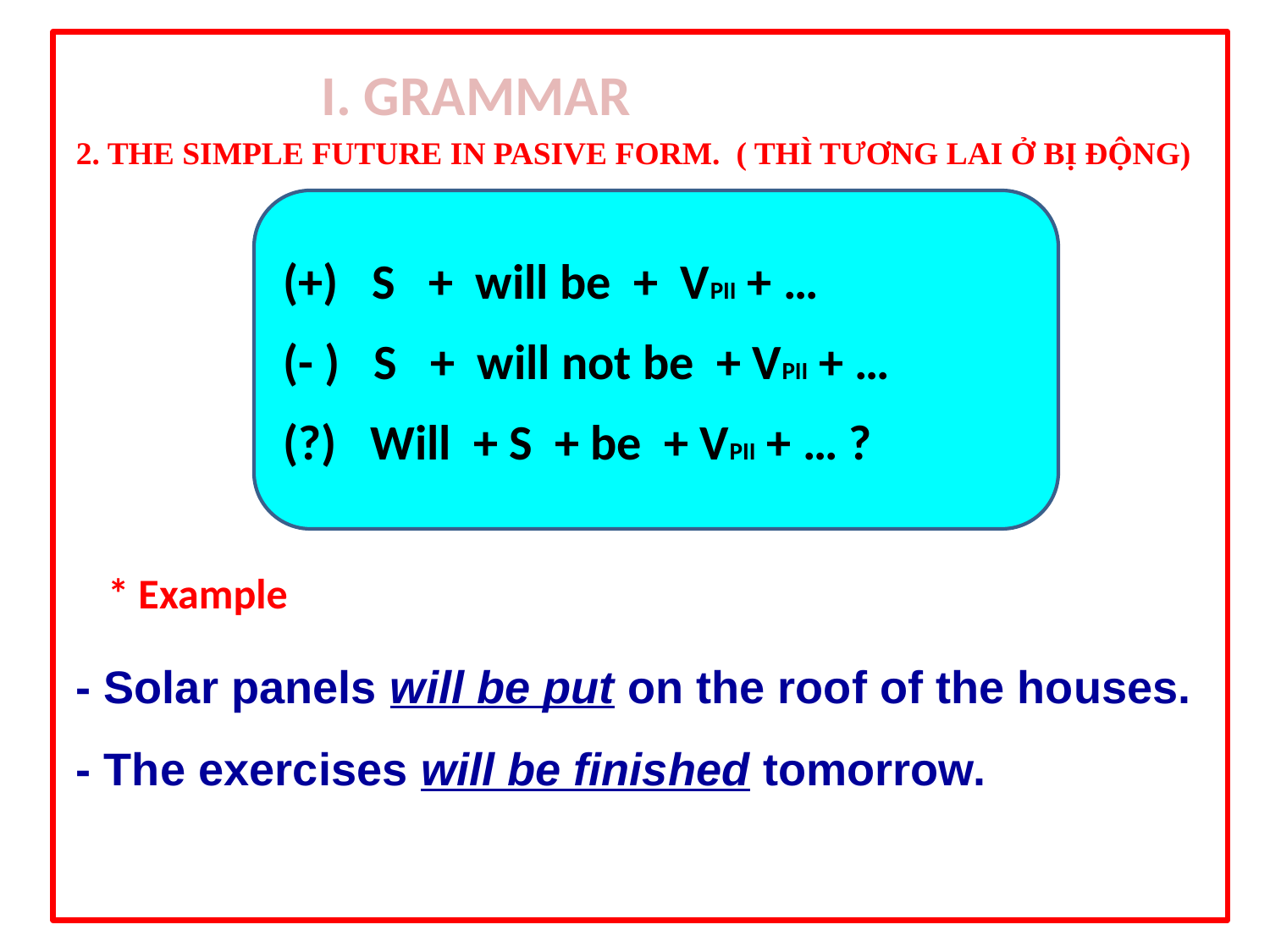

I. GRAMMAR
2. THE SIMPLE FUTURE IN PASIVE FORM.  ( THÌ TƯƠNG LAI Ở BỊ ĐỘNG)
(+)   S   +  will be  +  VPII + …
(- )   S   +  will not be  + VPII + …
(?)   Will  + S  + be  + VPII + … ?
* Example
- Solar panels will be put on the roof of the houses.
- The exercises will be finished tomorrow.